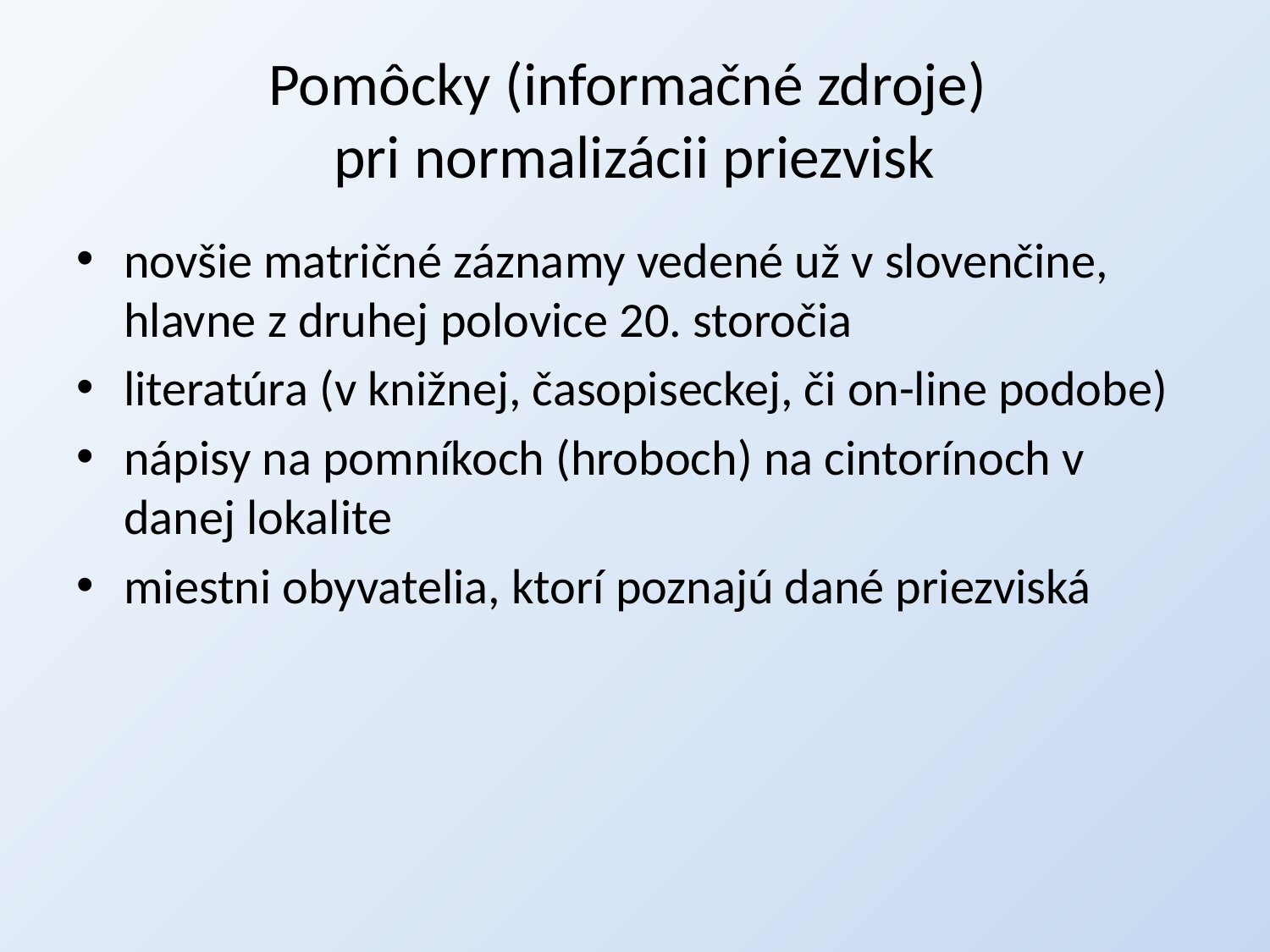

# Pomôcky (informačné zdroje) pri normalizácii priezvisk
novšie matričné záznamy vedené už v slovenčine, hlavne z druhej polovice 20. storočia
literatúra (v knižnej, časopiseckej, či on-line podobe)
nápisy na pomníkoch (hroboch) na cintorínoch v danej lokalite
miestni obyvatelia, ktorí poznajú dané priezviská